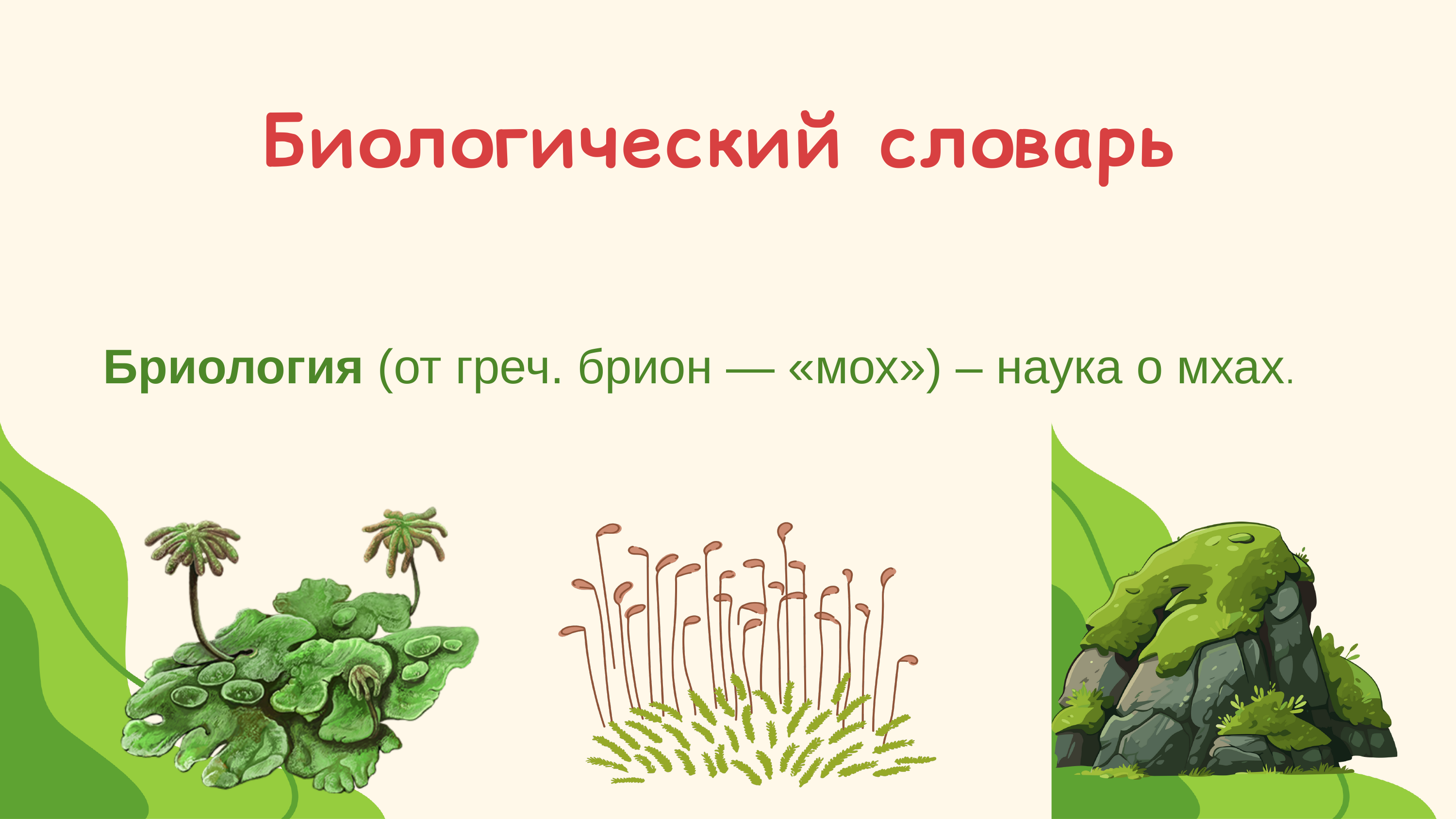

Биологический словарь
Бриология (от греч. брион — «мох») – наука о мхах.